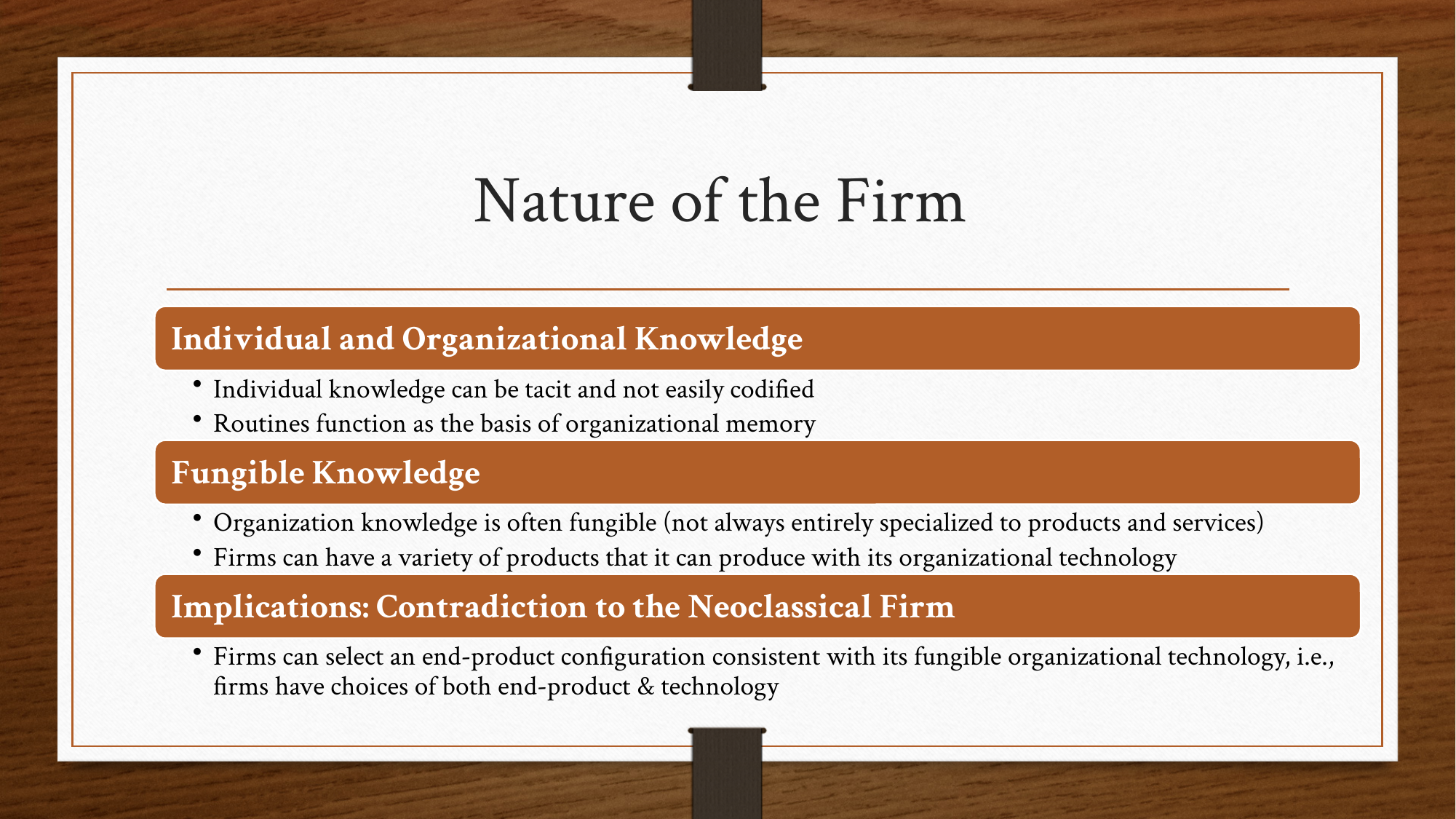

# Nature of the Firm
Individual and Organizational Knowledge
Individual knowledge can be tacit and not easily codified
Routines function as the basis of organizational memory
Fungible Knowledge
Organization knowledge is often fungible (not always entirely specialized to products and services)
Firms can have a variety of products that it can produce with its organizational technology
Implications: Contradiction to the Neoclassical Firm
Firms can select an end-product configuration consistent with its fungible organizational technology, i.e., firms have choices of both end-product & technology